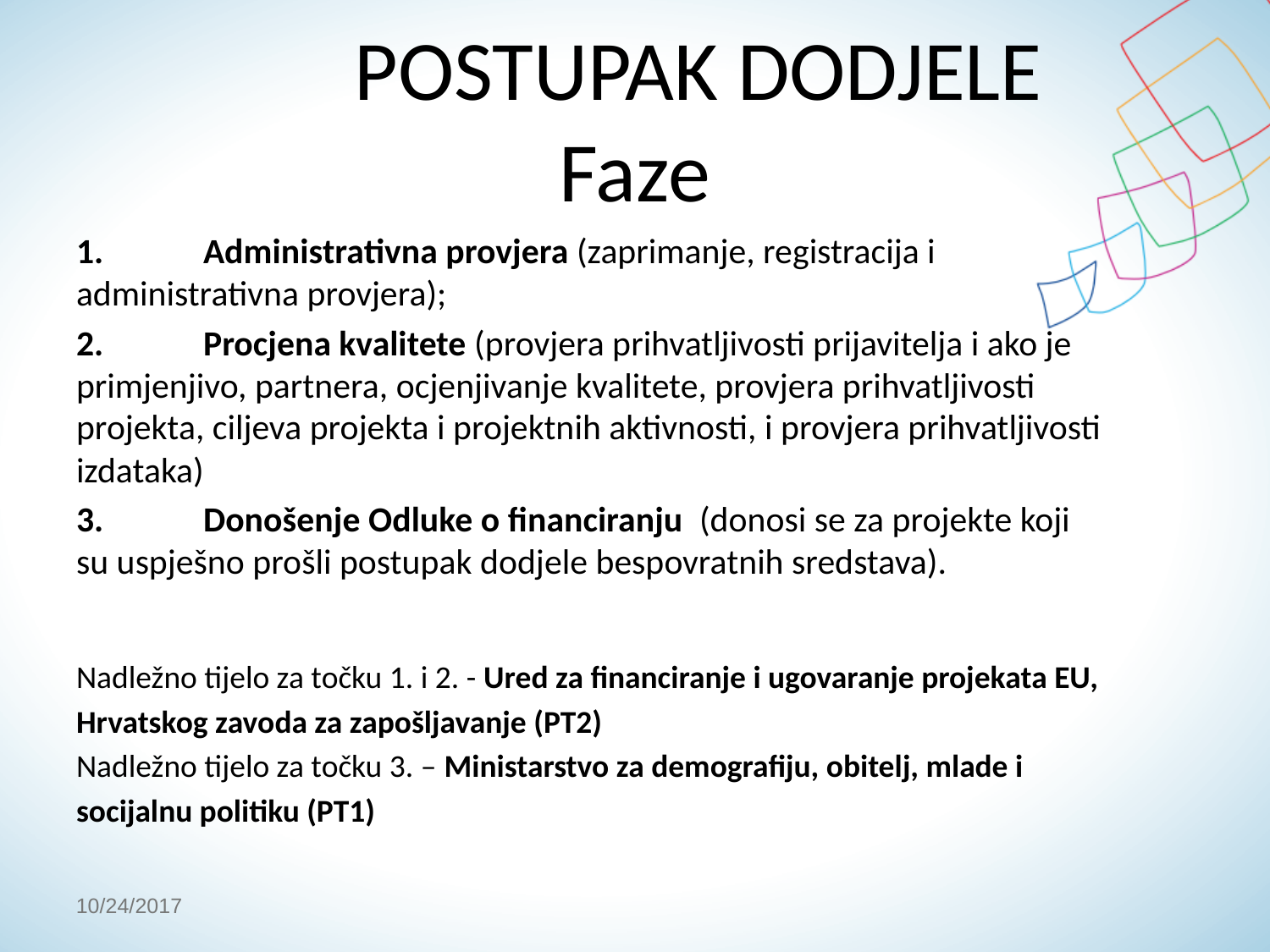

# POSTUPAK DODJELE Faze
1.	Administrativna provjera (zaprimanje, registracija i administrativna provjera);
2.	Procjena kvalitete (provjera prihvatljivosti prijavitelja i ako je primjenjivo, partnera, ocjenjivanje kvalitete, provjera prihvatljivosti projekta, ciljeva projekta i projektnih aktivnosti, i provjera prihvatljivosti izdataka)
3.	Donošenje Odluke o financiranju  (donosi se za projekte koji su uspješno prošli postupak dodjele bespovratnih sredstava).

Nadležno tijelo za točku 1. i 2. - Ured za financiranje i ugovaranje projekata EU,
Hrvatskog zavoda za zapošljavanje (PT2)
Nadležno tijelo za točku 3. – Ministarstvo za demografiju, obitelj, mlade i
socijalnu politiku (PT1)